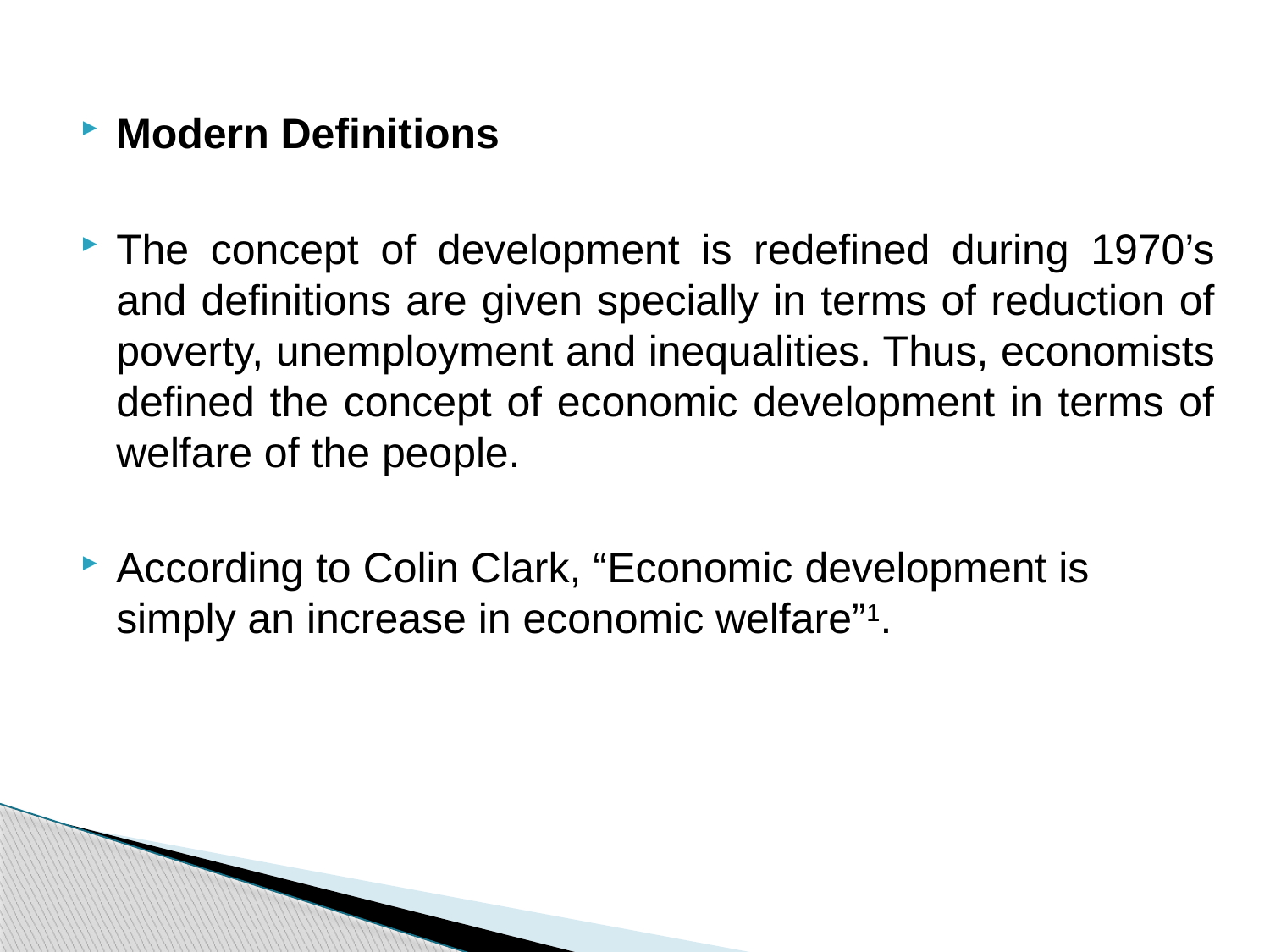

Modern Definitions

The concept of development is redefined during 1970’s and definitions are given specially in terms of reduction of poverty, unemployment and inequalities. Thus, economists defined the concept of economic development in terms of welfare of the people.

According to Colin Clark, “Economic development is simply an increase in economic welfare”1.